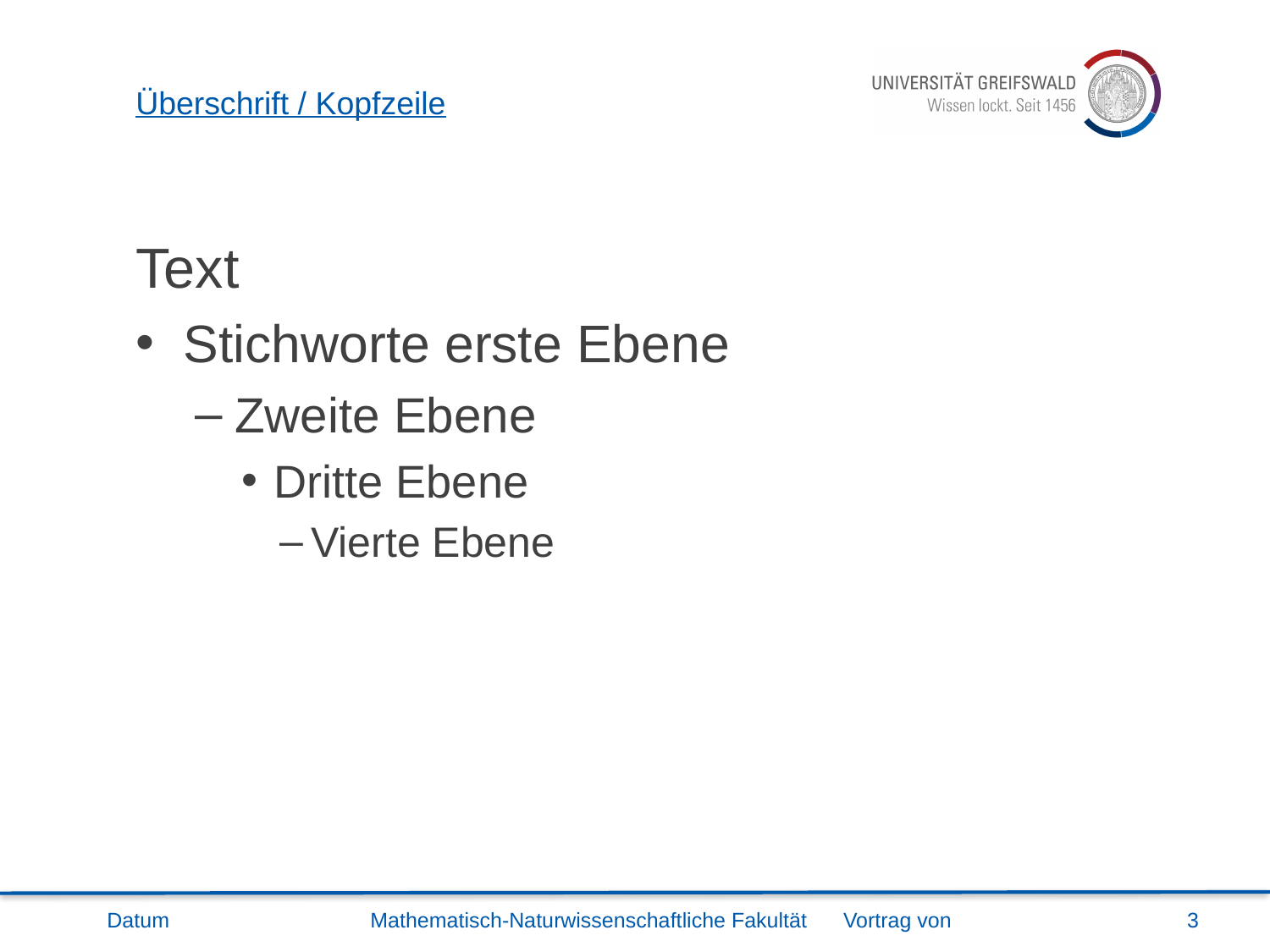

Überschrift / Kopfzeile
Text
Stichworte erste Ebene
Zweite Ebene
Dritte Ebene
Vierte Ebene